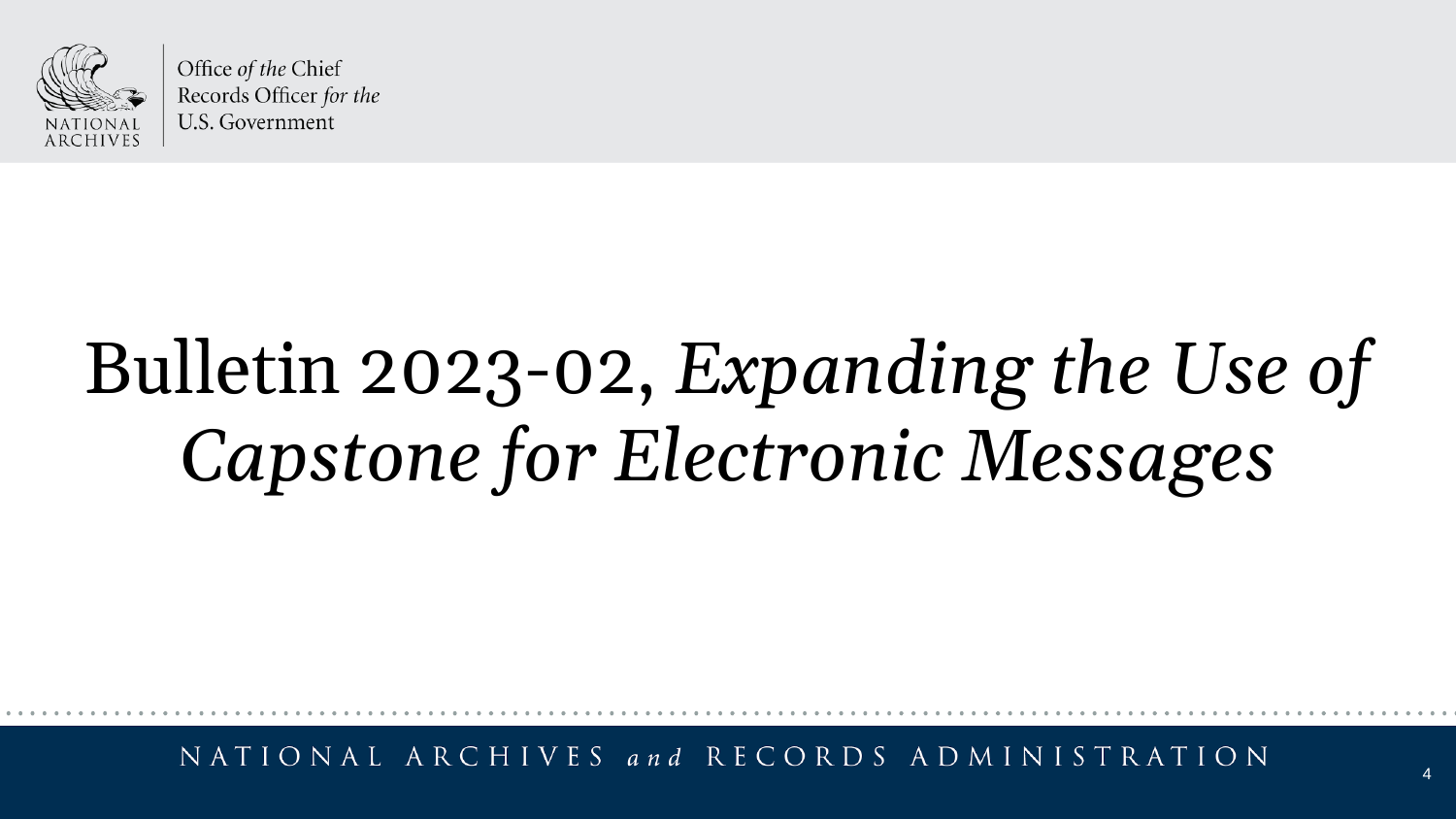

Bulletin 2023-02, Expanding the Use of Capstone for Electronic Messages
4